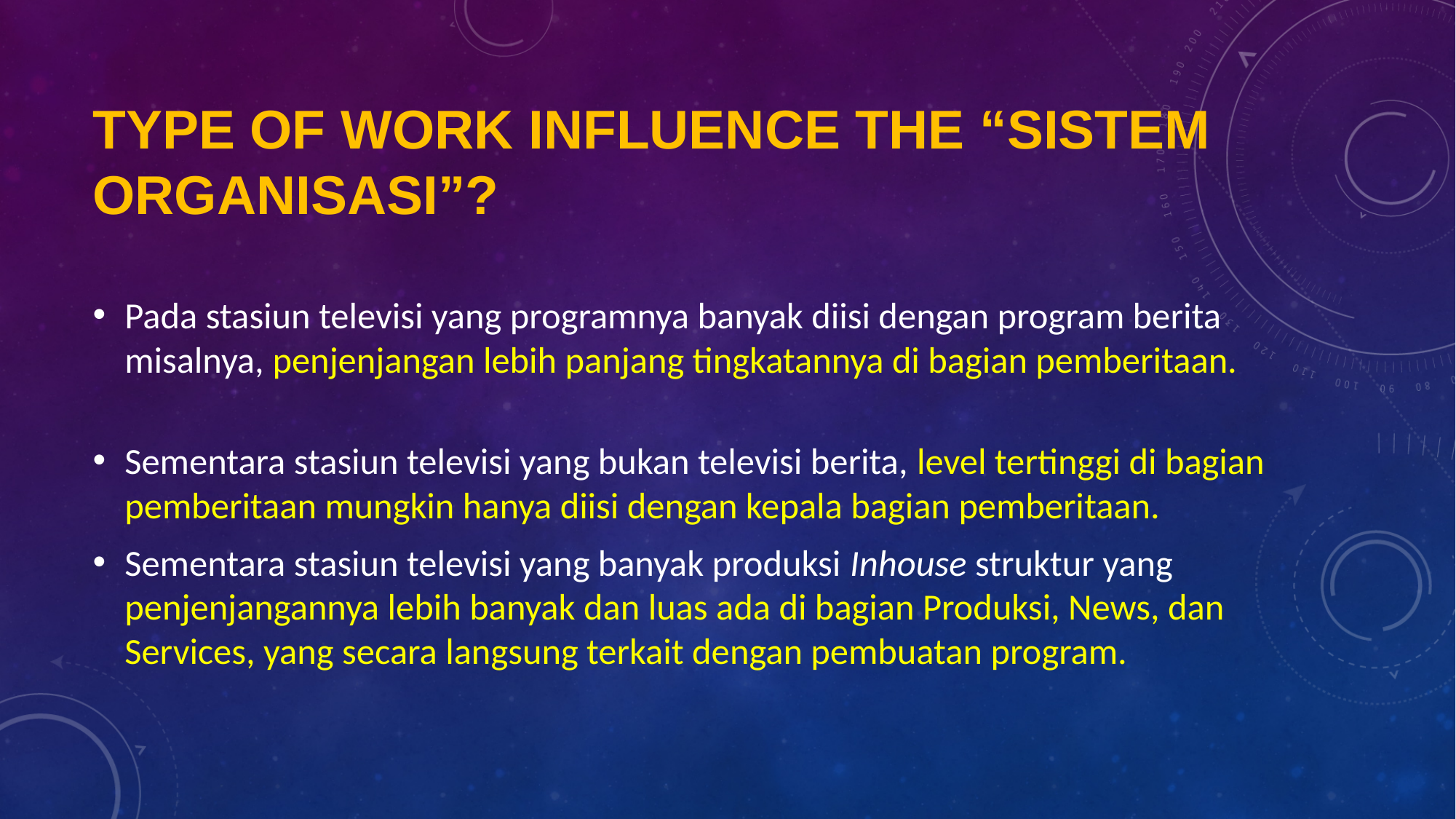

# Type of work influence the “SISTEM ORGANISASI”?
Pada stasiun televisi yang programnya banyak diisi dengan program berita misalnya, penjenjangan lebih panjang tingkatannya di bagian pemberitaan.
Sementara stasiun televisi yang bukan televisi berita, level tertinggi di bagian pemberitaan mungkin hanya diisi dengan kepala bagian pemberitaan.
Sementara stasiun televisi yang banyak produksi Inhouse struktur yang penjenjangannya lebih banyak dan luas ada di bagian Produksi, News, dan Services, yang secara langsung terkait dengan pembuatan program.